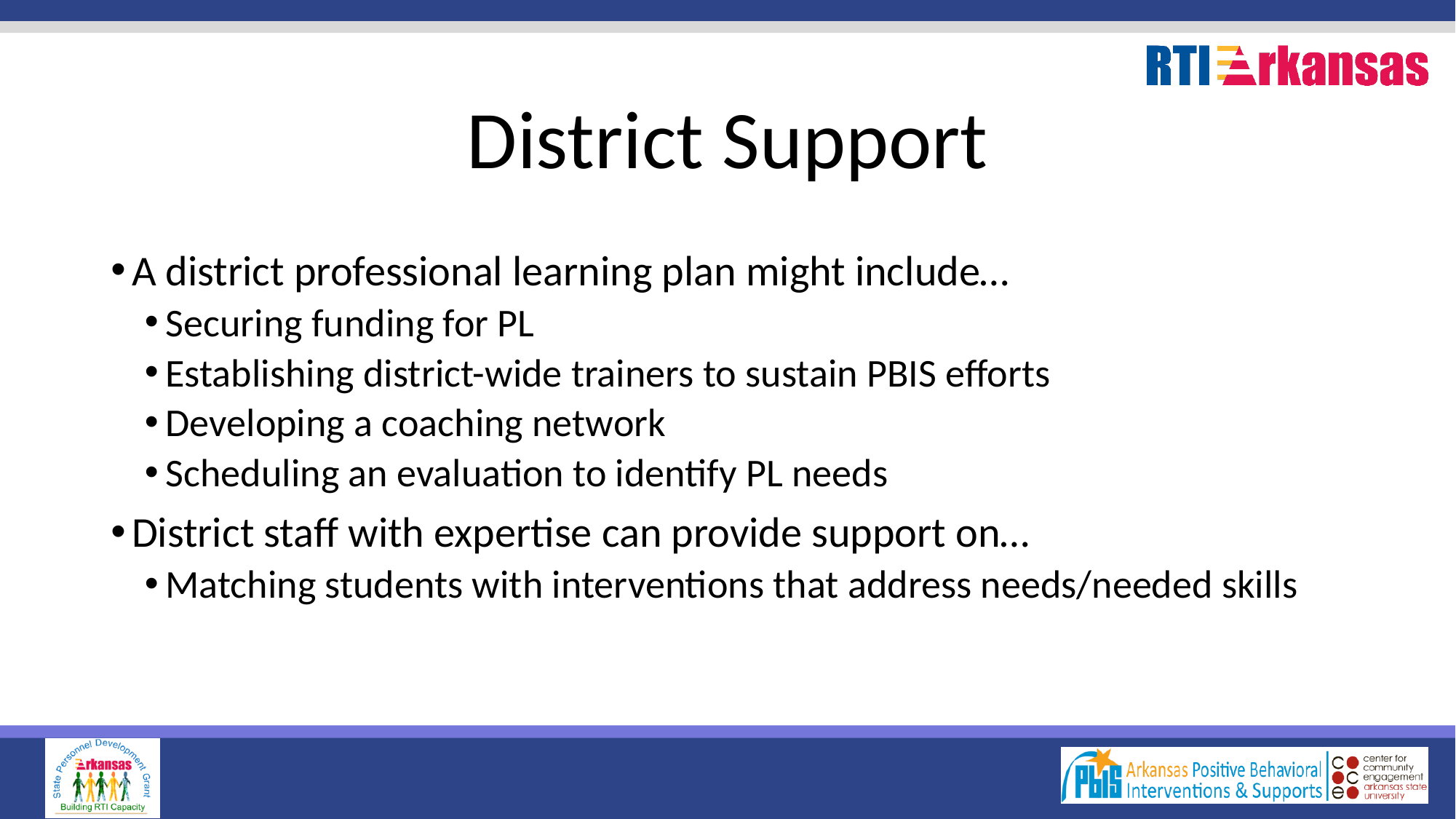

# District Support
A district professional learning plan might include…
Securing funding for PL
Establishing district-wide trainers to sustain PBIS efforts
Developing a coaching network
Scheduling an evaluation to identify PL needs
District staff with expertise can provide support on…
Matching students with interventions that address needs/needed skills